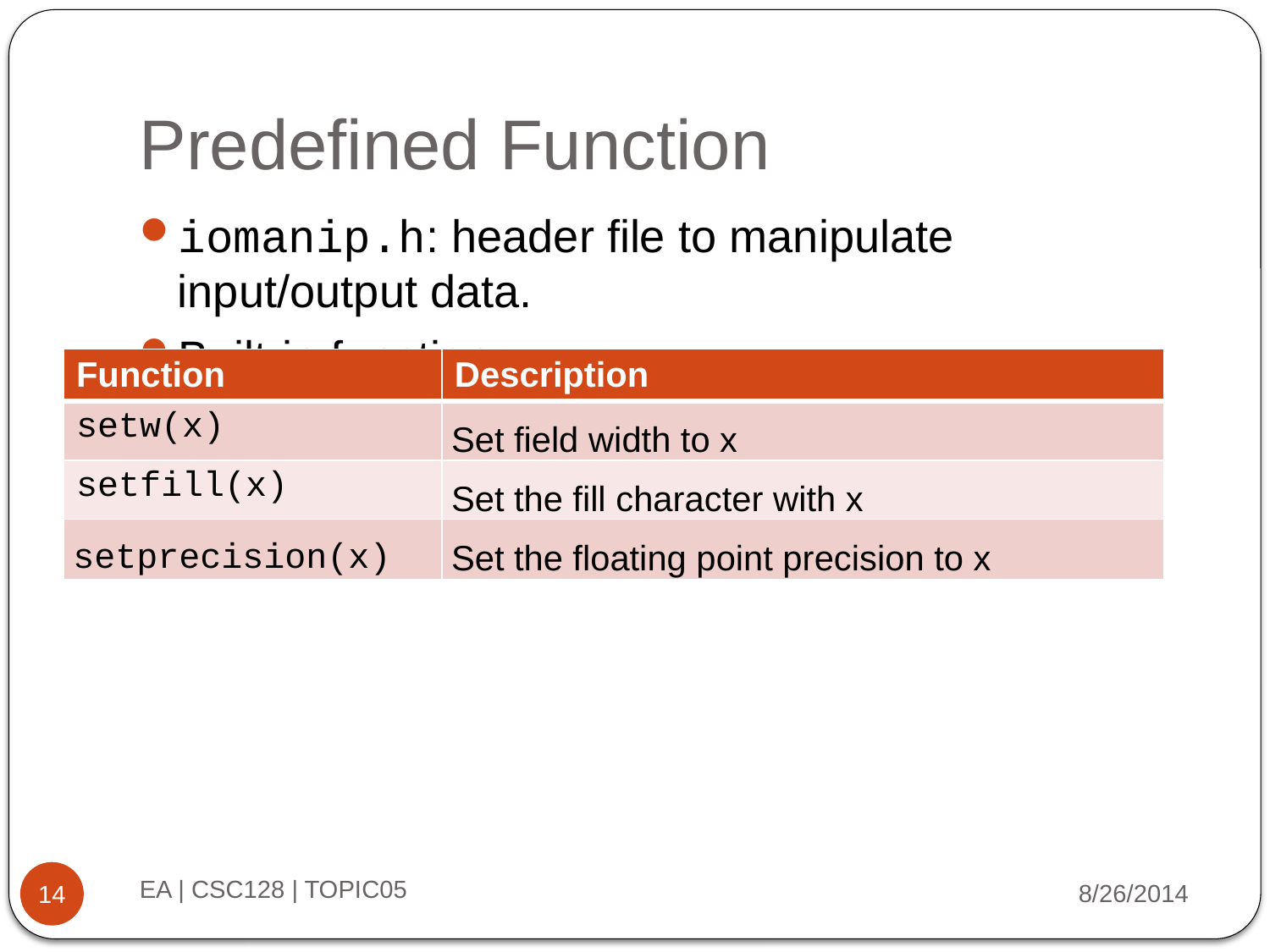

# Predefined Function
iomanip.h: header file to manipulate input/output data.
Built-in functions:
| Function | Description |
| --- | --- |
| setw(x) | Set field width to x |
| setfill(x) | Set the fill character with x |
| setprecision(x) | Set the floating point precision to x |
EA | CSC128 | TOPIC05
8/26/2014
14